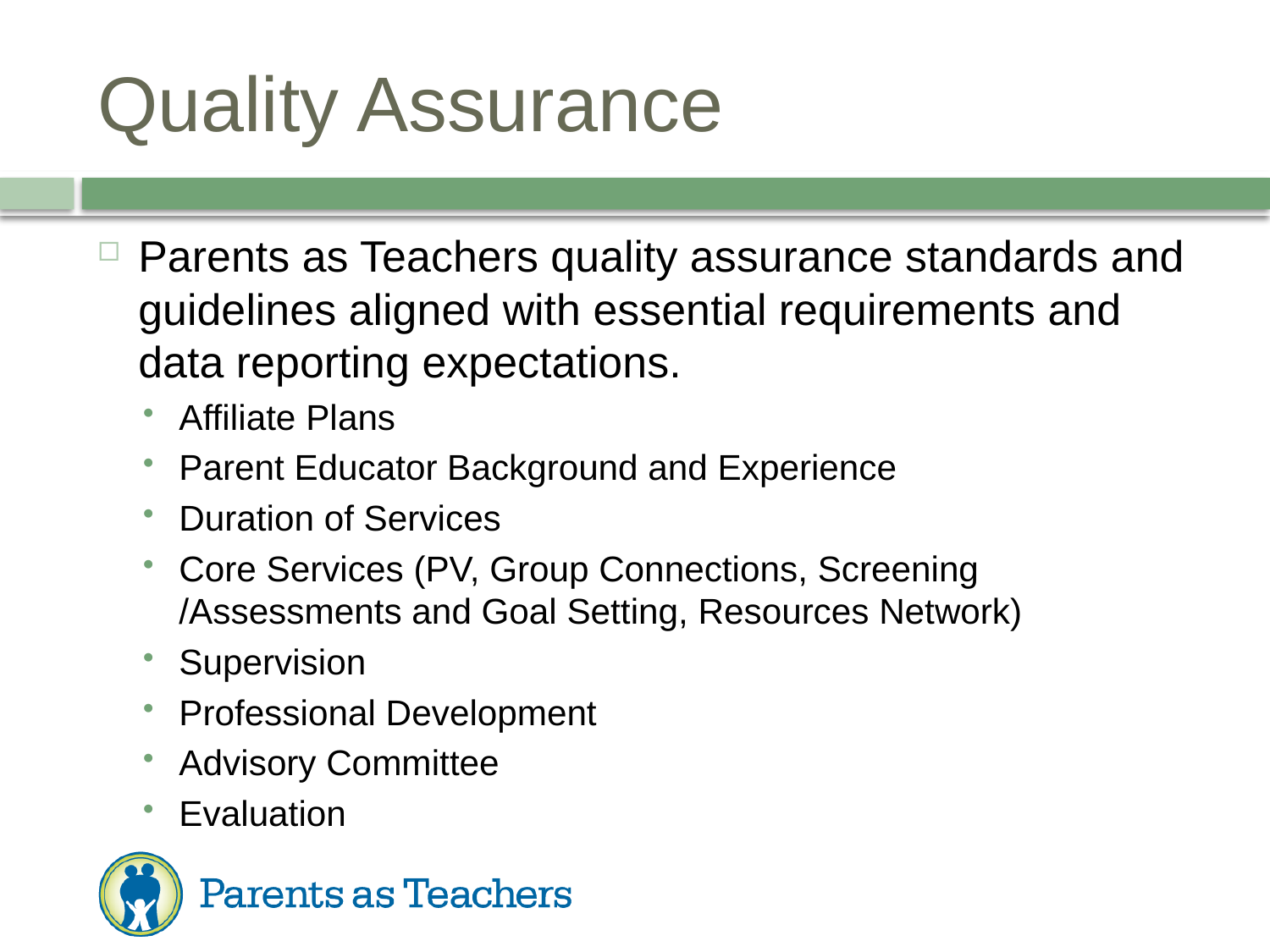

# Quality Assurance
Parents as Teachers quality assurance standards and guidelines aligned with essential requirements and data reporting expectations.
Affiliate Plans
Parent Educator Background and Experience
Duration of Services
Core Services (PV, Group Connections, Screening /Assessments and Goal Setting, Resources Network)
Supervision
Professional Development
Advisory Committee
Evaluation